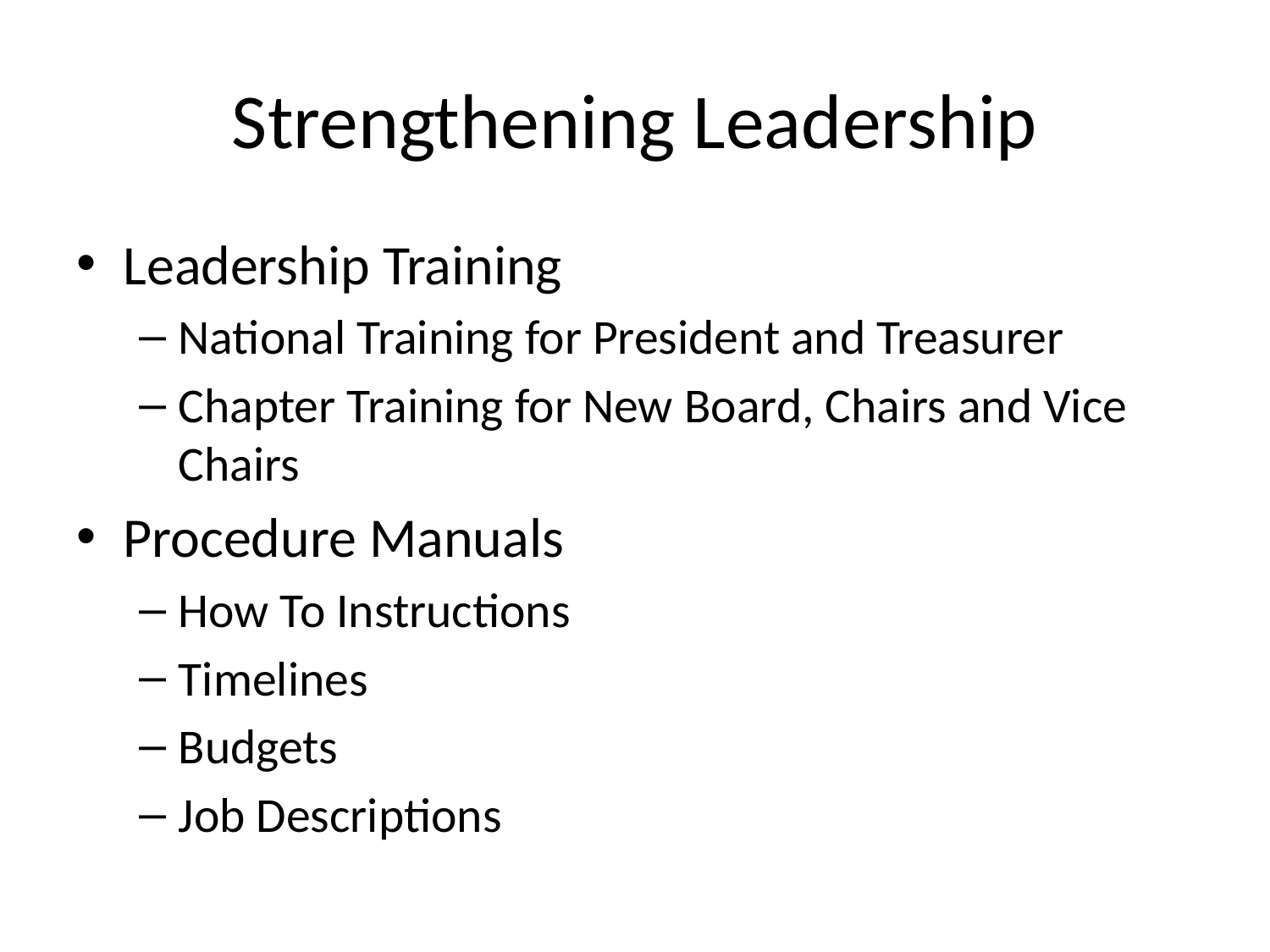

# Strengthening Leadership
Leadership Training
National Training for President and Treasurer
Chapter Training for New Board, Chairs and Vice Chairs
Procedure Manuals
How To Instructions
Timelines
Budgets
Job Descriptions